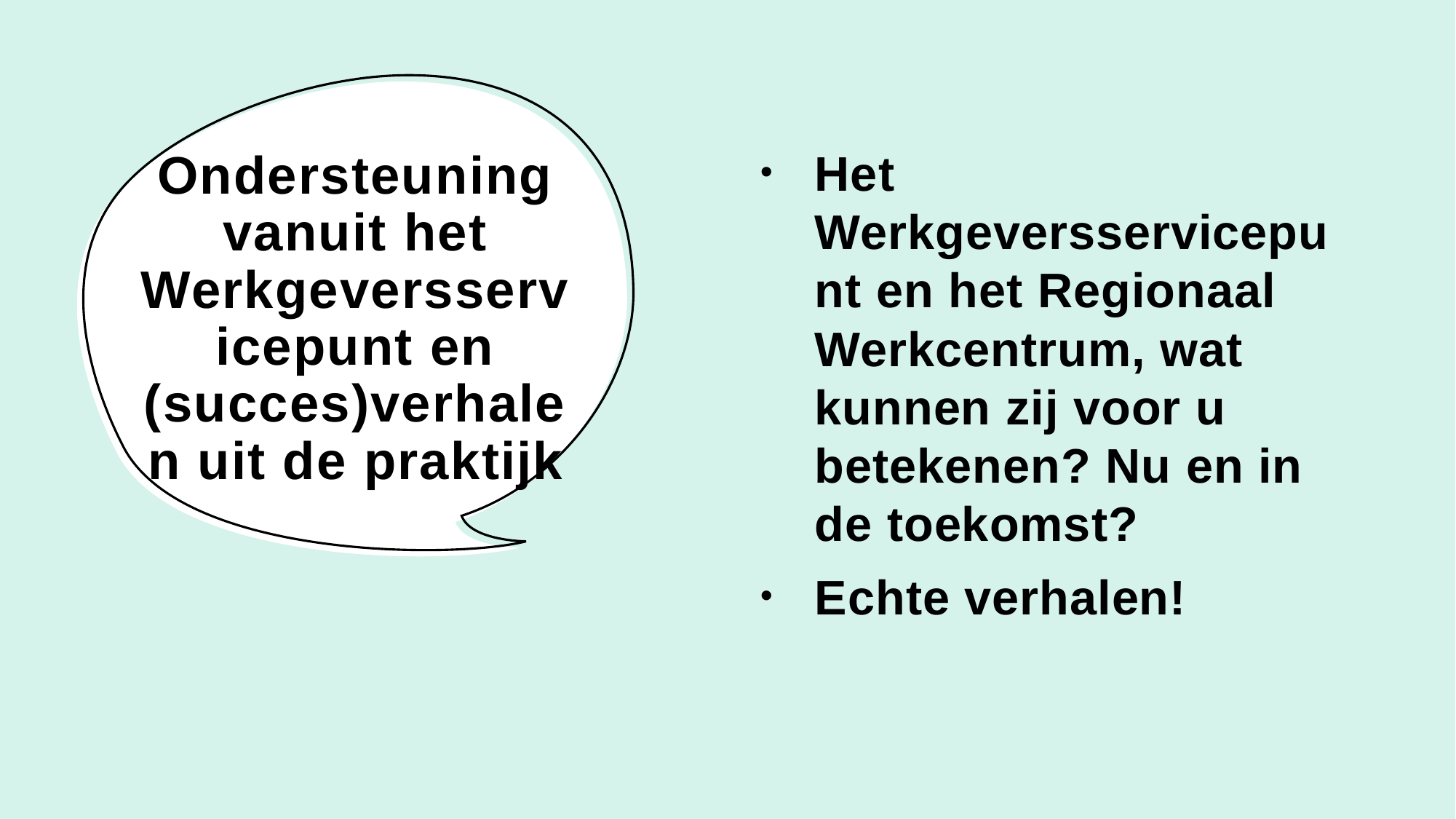

Het Werkgeversservicepunt en het Regionaal Werkcentrum, wat kunnen zij voor u betekenen? Nu en in de toekomst?
Echte verhalen!

# Ondersteuning vanuit het Werkgeversservicepunt en (succes)verhalen uit de praktijk